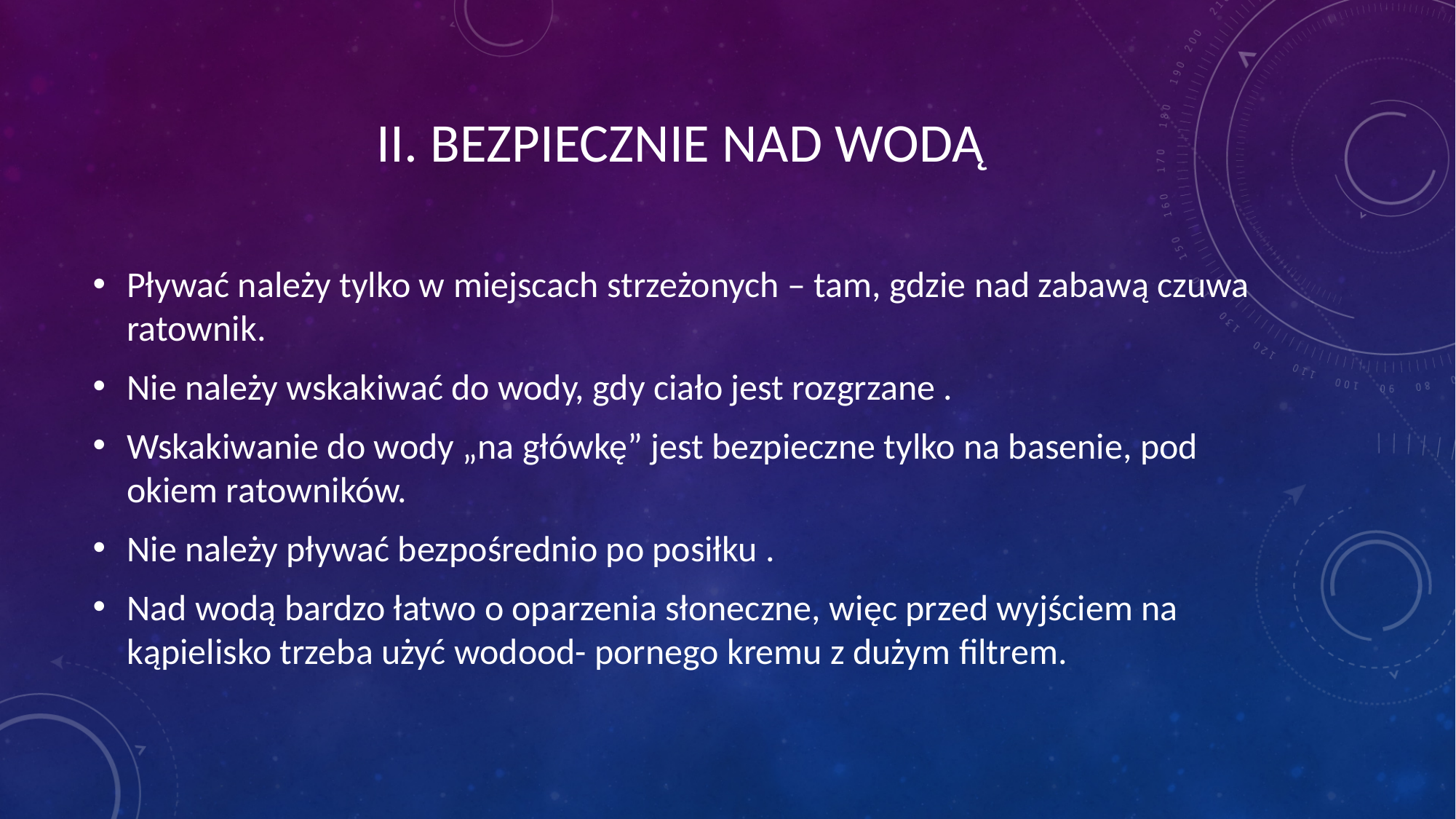

# ii. Bezpiecznie nad wodą
Pływać należy tylko w miejscach strzeżonych – tam, gdzie nad zabawą czuwa ratownik.
Nie należy wskakiwać do wody, gdy ciało jest rozgrzane .
Wskakiwanie do wody „na główkę” jest bezpieczne tylko na basenie, pod okiem ratowników.
Nie należy pływać bezpośrednio po posiłku .
Nad wodą bardzo łatwo o oparzenia słoneczne, więc przed wyjściem na kąpielisko trzeba użyć wodood- pornego kremu z dużym filtrem.